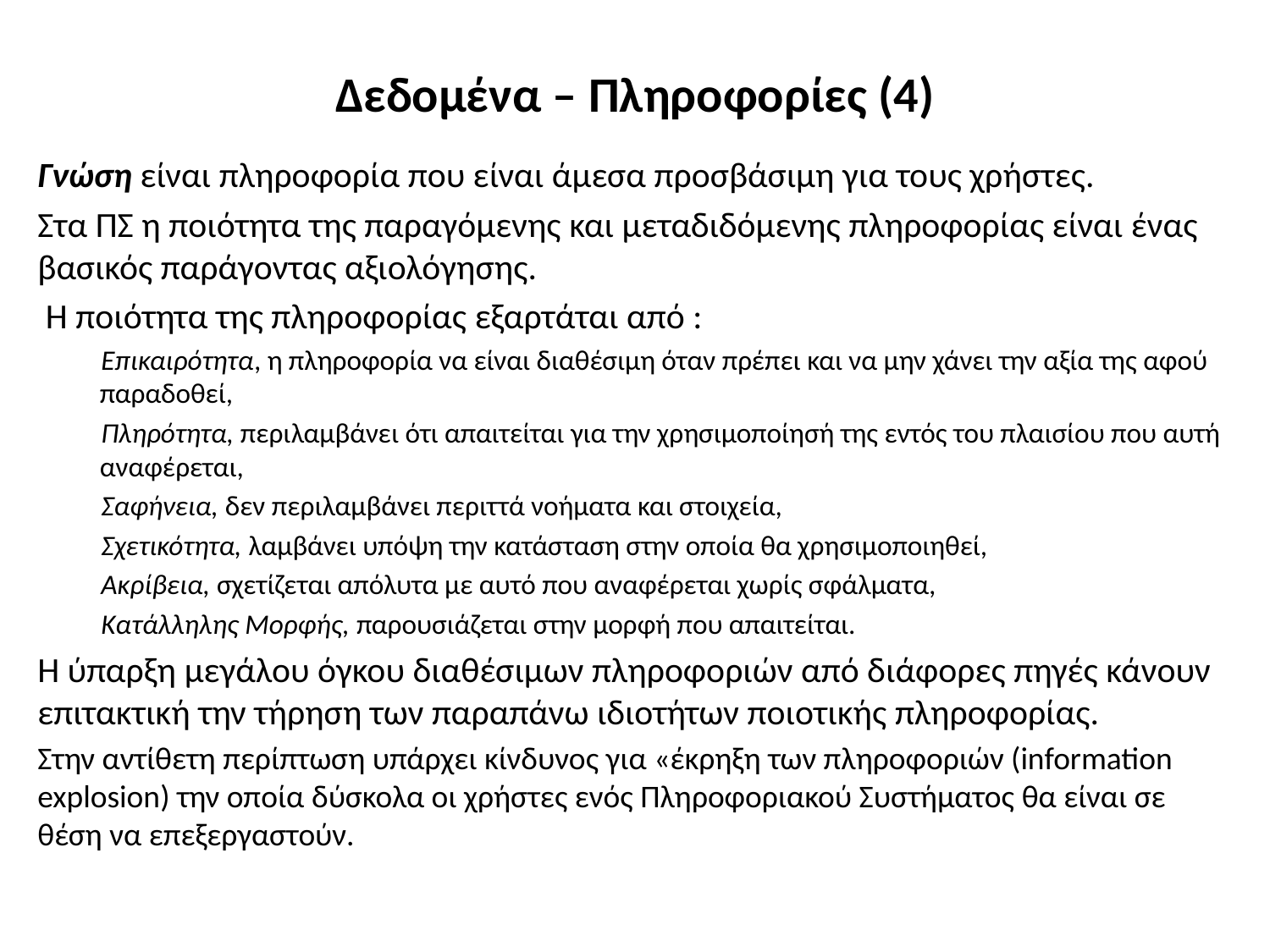

# Δεδομένα – Πληροφορίες (4)
Γνώση είναι πληροφορία που είναι άμεσα προσβάσιμη για τους χρήστες.
Στα ΠΣ η ποιότητα της παραγόμενης και μεταδιδόμενης πληροφορίας είναι ένας βασικός παράγοντας αξιολόγησης.
 Η ποιότητα της πληροφορίας εξαρτάται από :
Επικαιρότητα, η πληροφορία να είναι διαθέσιμη όταν πρέπει και να μην χάνει την αξία της αφού παραδοθεί,
Πληρότητα, περιλαμβάνει ότι απαιτείται για την χρησιμοποίησή της εντός του πλαισίου που αυτή αναφέρεται,
Σαφήνεια, δεν περιλαμβάνει περιττά νοήματα και στοιχεία,
Σχετικότητα, λαμβάνει υπόψη την κατάσταση στην οποία θα χρησιμοποιηθεί,
Ακρίβεια, σχετίζεται απόλυτα με αυτό που αναφέρεται χωρίς σφάλματα,
Κατάλληλης Μορφής, παρουσιάζεται στην μορφή που απαιτείται.
Η ύπαρξη μεγάλου όγκου διαθέσιμων πληροφοριών από διάφορες πηγές κάνουν επιτακτική την τήρηση των παραπάνω ιδιοτήτων ποιοτικής πληροφορίας.
Στην αντίθετη περίπτωση υπάρχει κίνδυνος για «έκρηξη των πληροφοριών (information explosion) την οποία δύσκολα οι χρήστες ενός Πληροφοριακού Συστήματος θα είναι σε θέση να επεξεργαστούν.